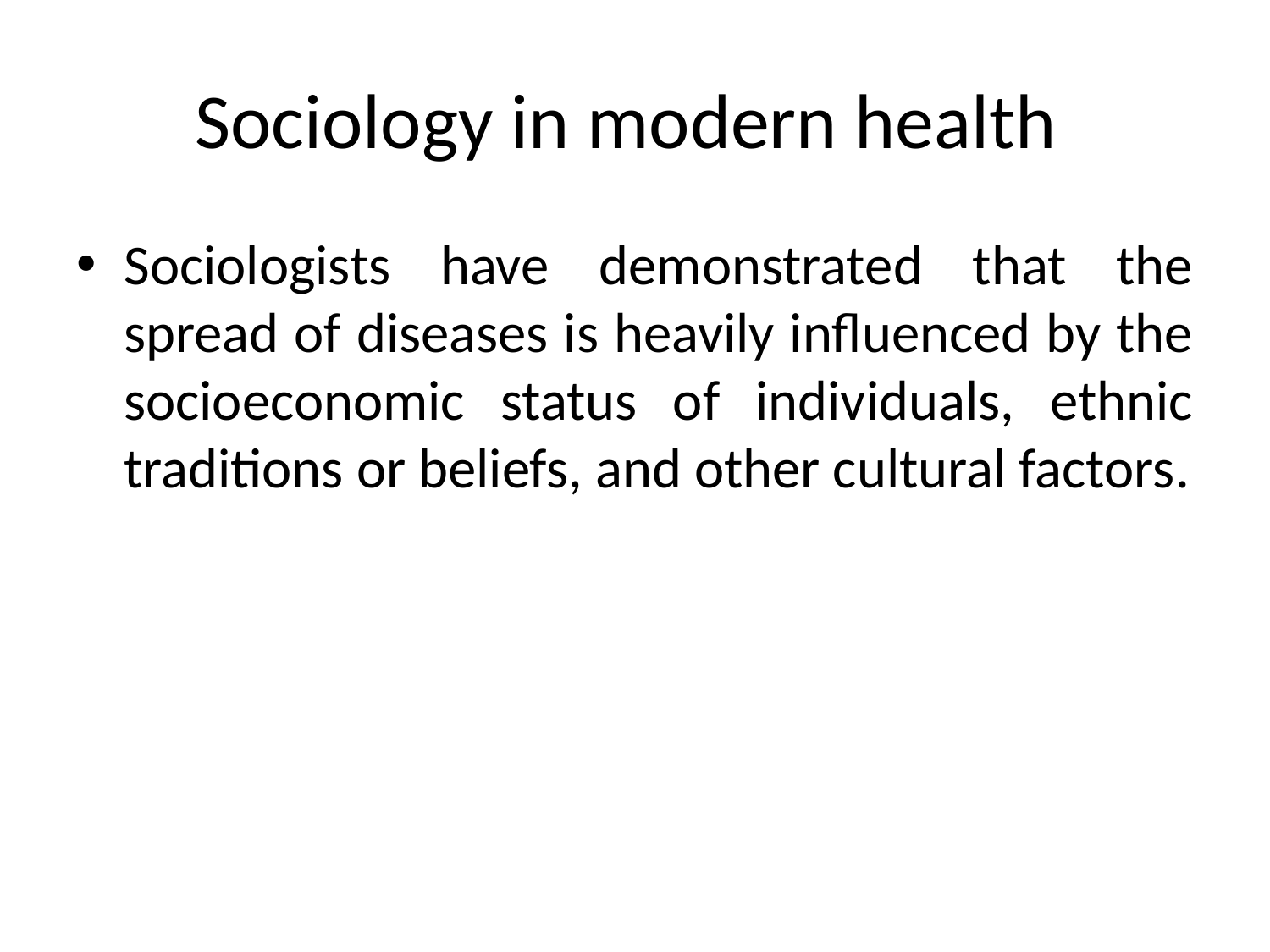

# Sociology in modern health
Sociologists have demonstrated that the spread of diseases is heavily influenced by the socioeconomic status of individuals, ethnic traditions or beliefs, and other cultural factors.